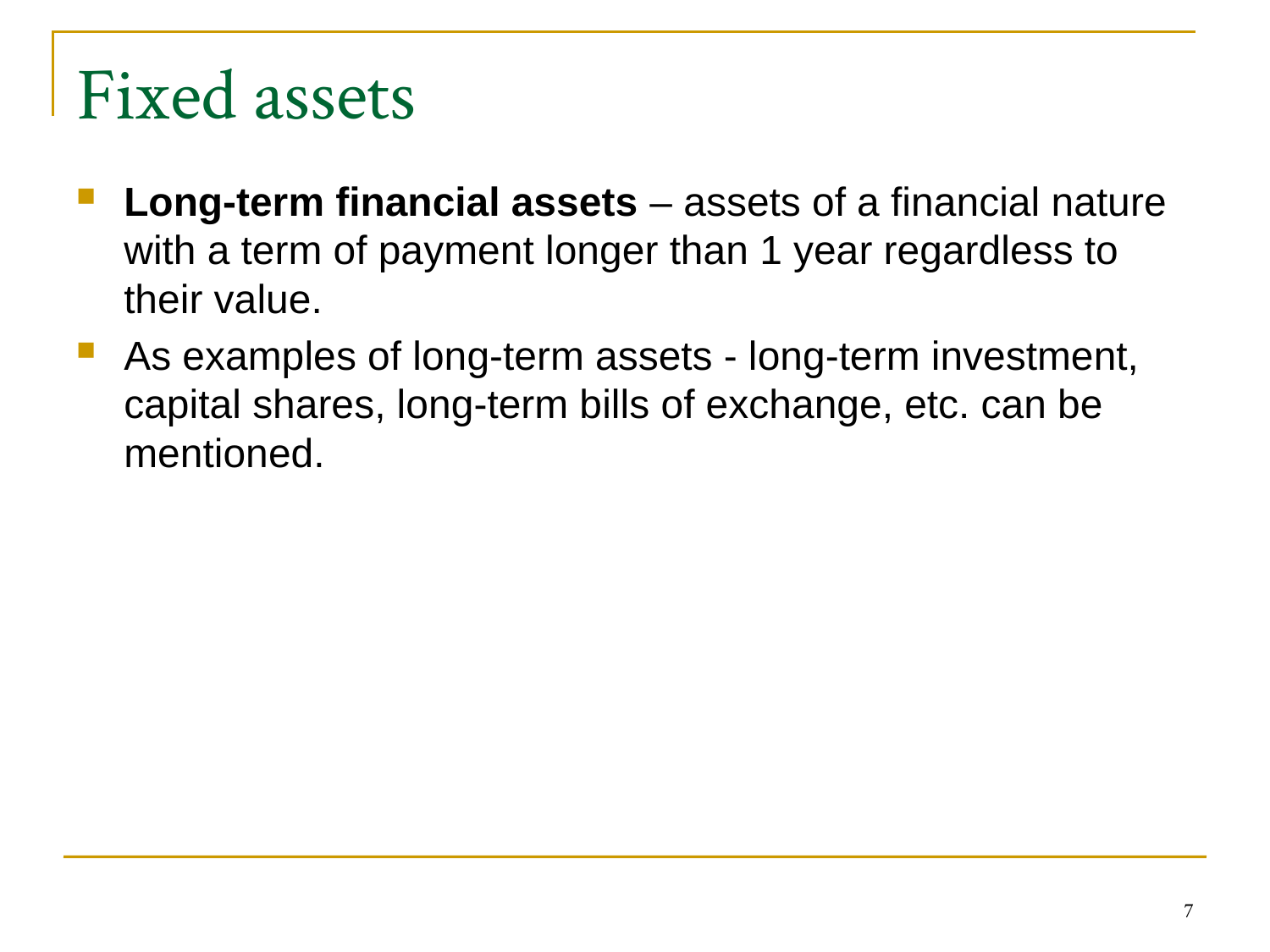

# Fixed assets
Long-term financial assets – assets of a financial nature with a term of payment longer than 1 year regardless to their value.
As examples of long-term assets - long-term investment, capital shares, long-term bills of exchange, etc. can be mentioned.

7